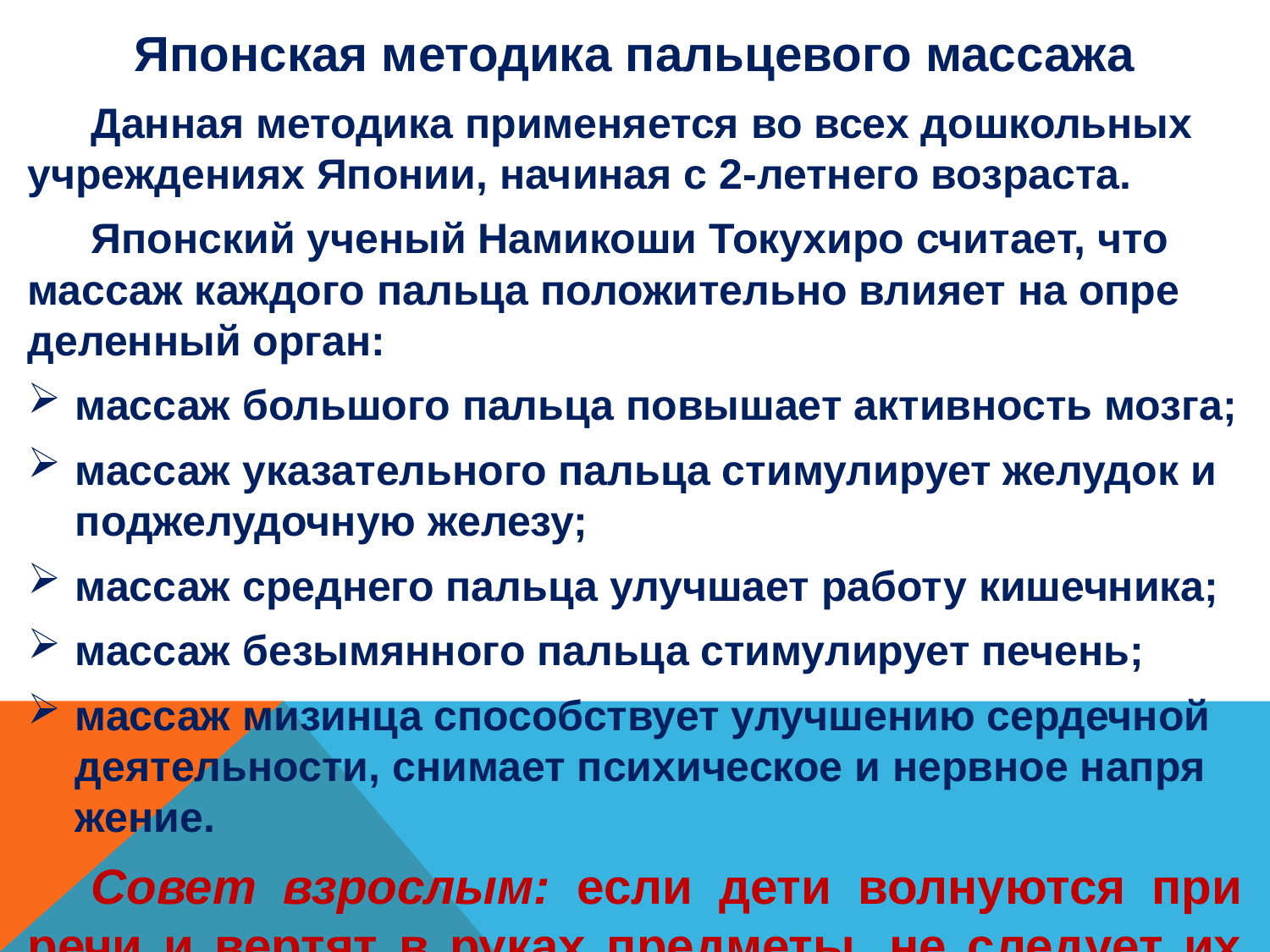

Японская методика пальцевого массажа
Данная методика применяется во всех дошкольных учреждениях Японии, начиная с 2-летнего возраста.
Японский ученый Намикоши Токухиро считает, что массаж каждого пальца положительно влияет на опре­деленный орган:
массаж большого пальца повышает активность мозга;
массаж указательного пальца стимулирует желудок и поджелудочную железу;
массаж среднего пальца улучшает работу кишечника;
массаж безымянного пальца стимулирует печень;
массаж мизинца способствует улучшению сердечной деятельности, снимает психическое и нервное напря­жение.
Совет взрослым: если дети волнуются при речи и вертят в руках предметы, не следует их выхватывать из рук — так организм ребенка сбрасывает возбуждение.